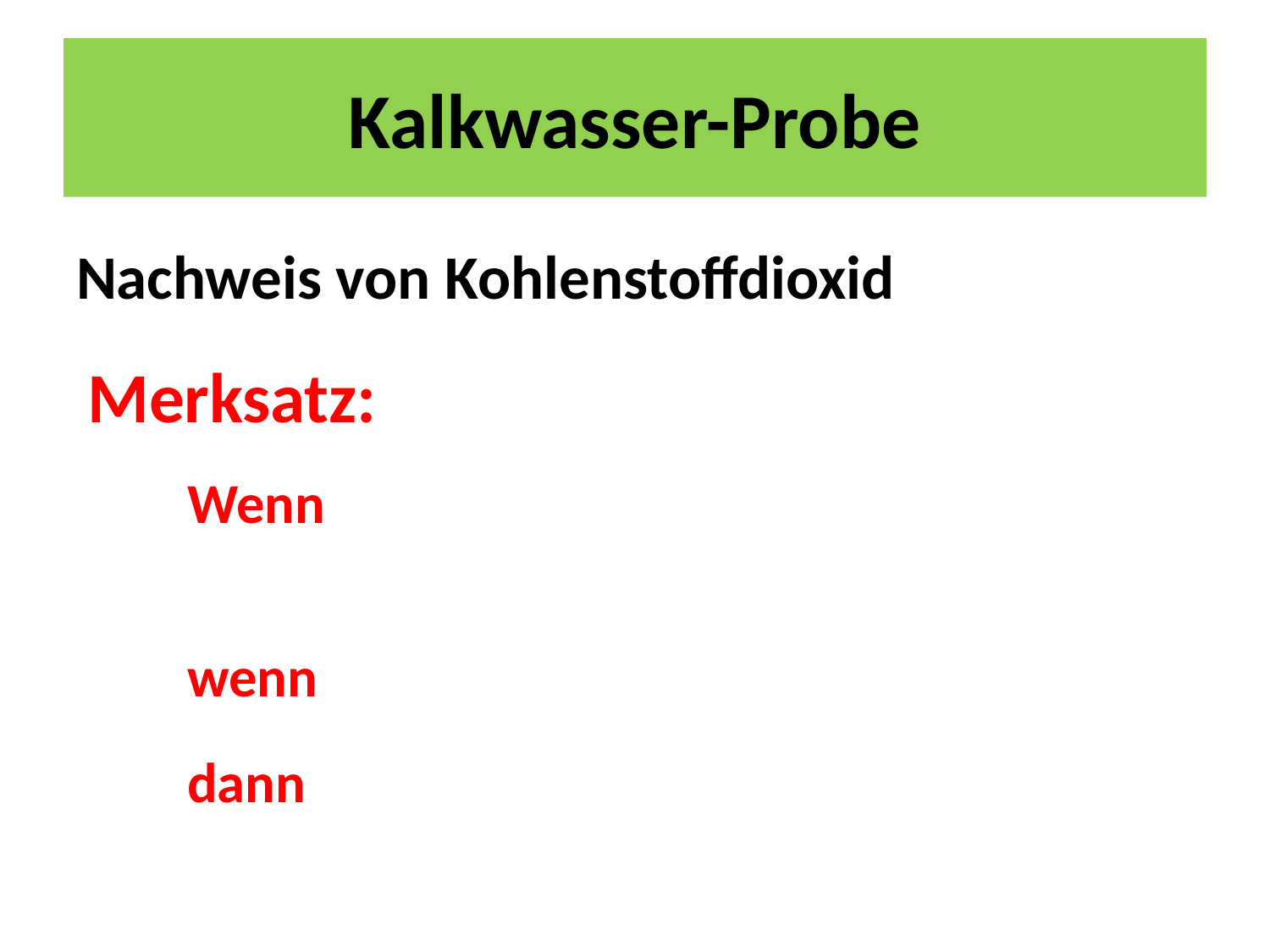

# Kalkwasser-Probe
Nachweis von Kohlenstoffdioxid
Merksatz:

Wenn man ein Gas durch Kalkwasser leitet und

wenn das Kalkwasser trüb wird

dann ist in dem Gas Kohlenstoffdioxid enthalten.